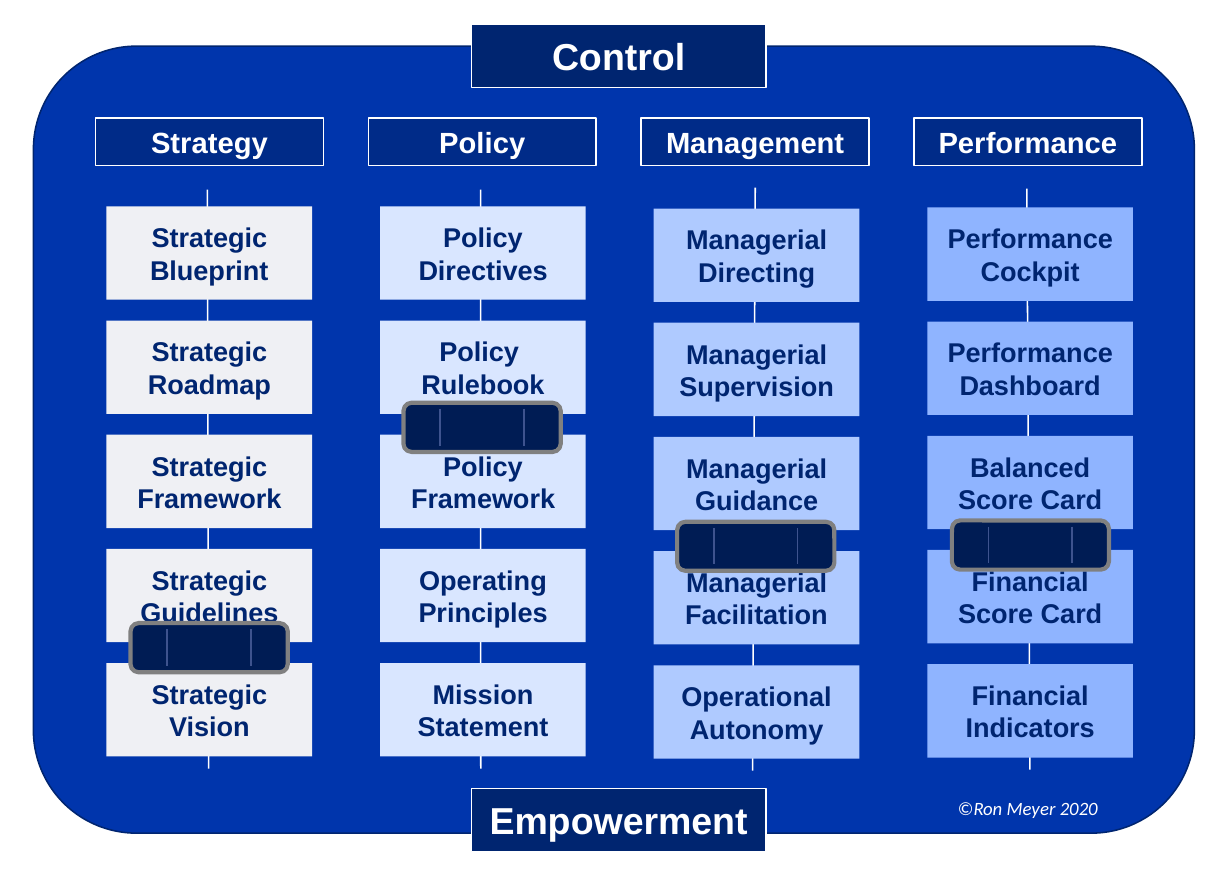

Control

Strategy
Policy
Management
Performance
Strategic Blueprint
Policy Directives
Performance Cockpit
Managerial Directing
Strategic Roadmap
Policy
Rulebook
Performance Dashboard
Managerial Supervision

Strategic Framework
Policy Framework
Balanced Score Card
Managerial Guidance

Strategic Guidelines
Operating Principles
Financial Score Card
Managerial Facilitation

Strategic Vision
Mission Statement
Financial Indicators
Operational Autonomy
Empowerment
©Ron Meyer 2020